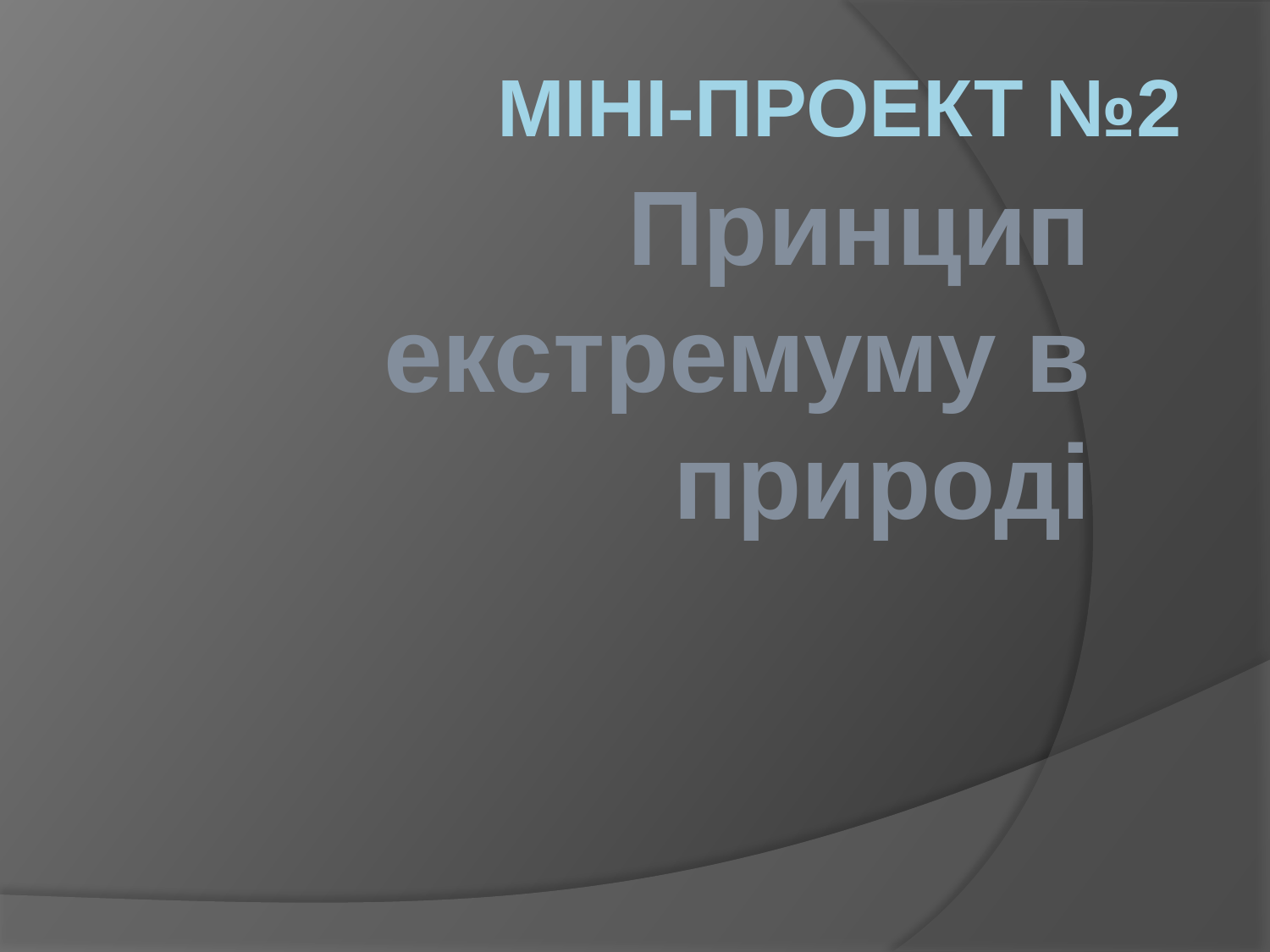

# Міні-проект №2
Принцип екстремуму в природі